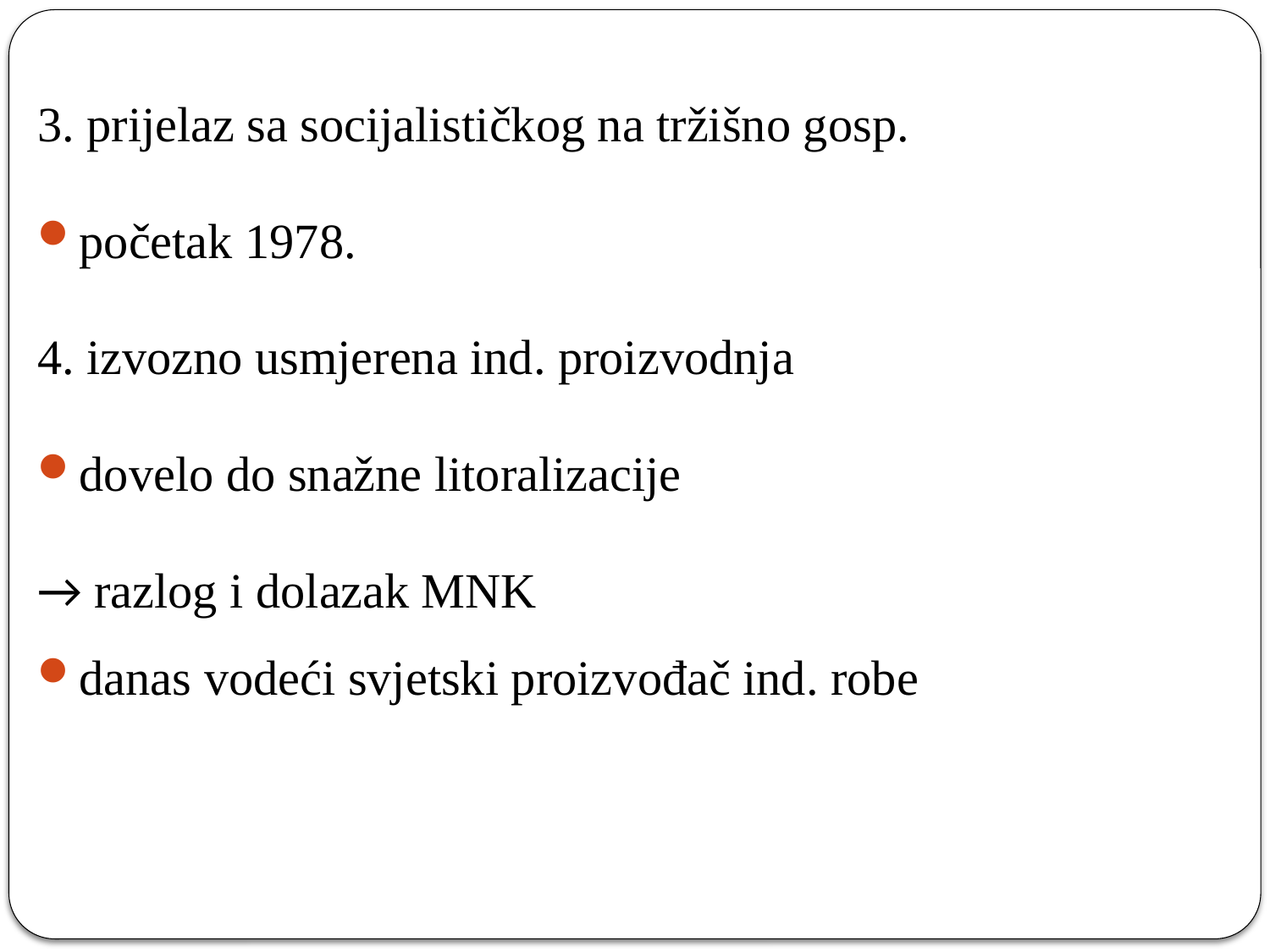

3. prijelaz sa socijalističkog na tržišno gosp.
početak 1978.
4. izvozno usmjerena ind. proizvodnja
dovelo do snažne litoralizacije
→ razlog i dolazak MNK
danas vodeći svjetski proizvođač ind. robe